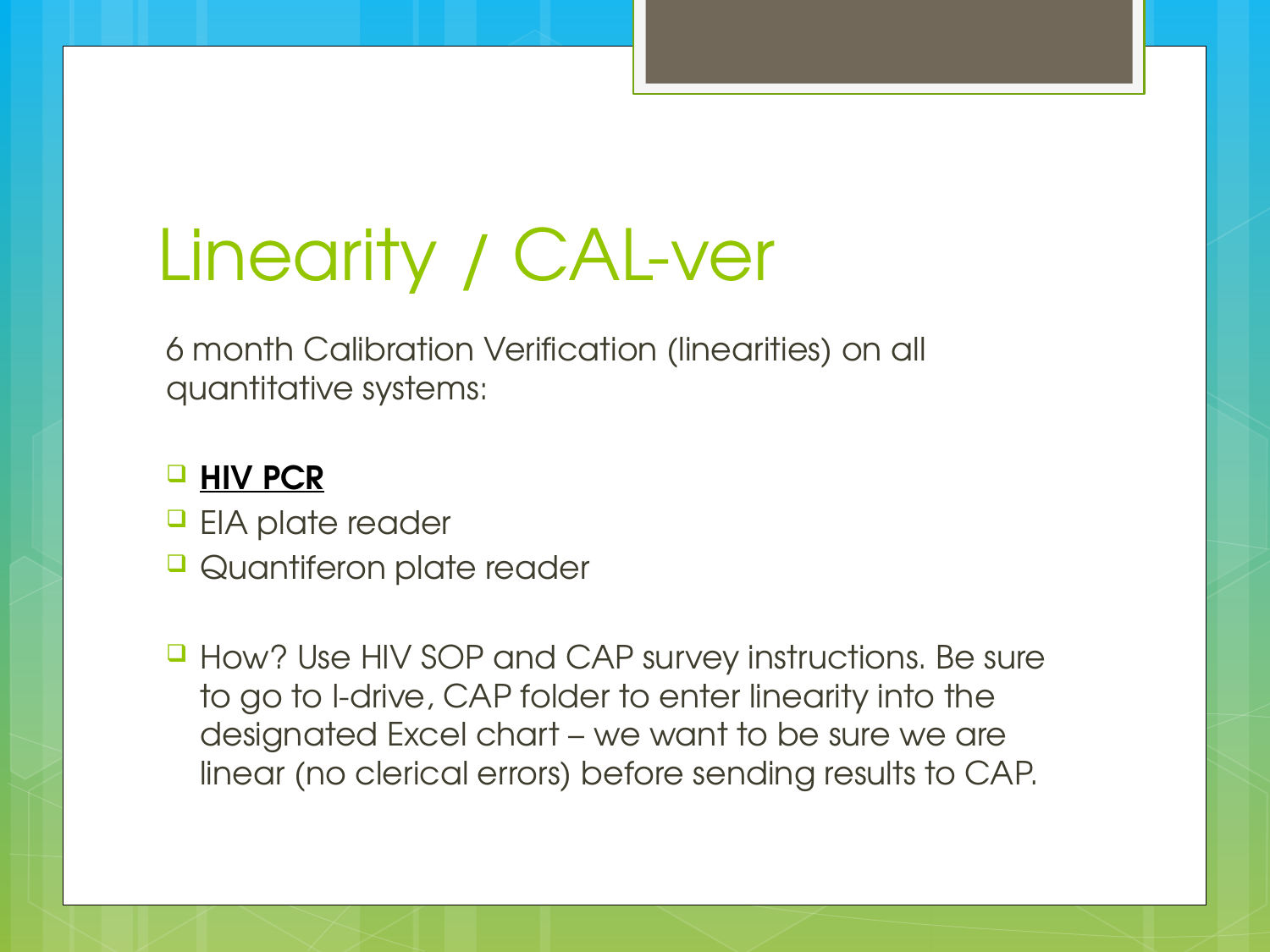

# Linearity / CAL-ver
6 month Calibration Verification (linearities) on all quantitative systems:

HIV PCR
EIA plate reader
Quantiferon plate reader

How? Use HIV SOP and CAP survey instructions. Be sure to go to I-drive, CAP folder to enter linearity into the designated Excel chart – we want to be sure we are linear (no clerical errors) before sending results to CAP.